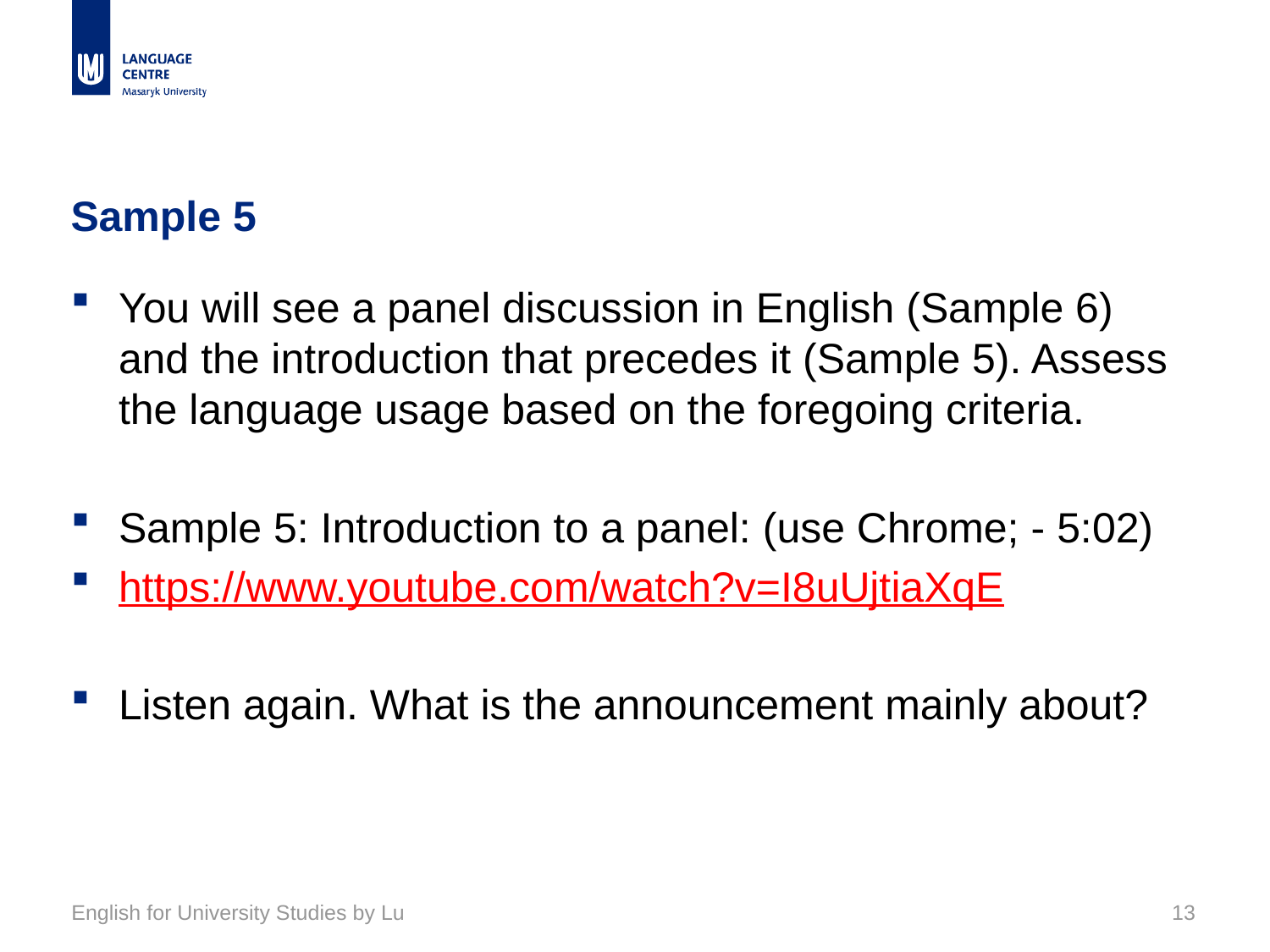

# Sample 5
You will see a panel discussion in English (Sample 6) and the introduction that precedes it (Sample 5). Assess the language usage based on the foregoing criteria.

Sample 5: Introduction to a panel: (use Chrome; - 5:02)
https://www.youtube.com/watch?v=I8uUjtiaXqE

Listen again. What is the announcement mainly about?
English for University Studies by Lu
13